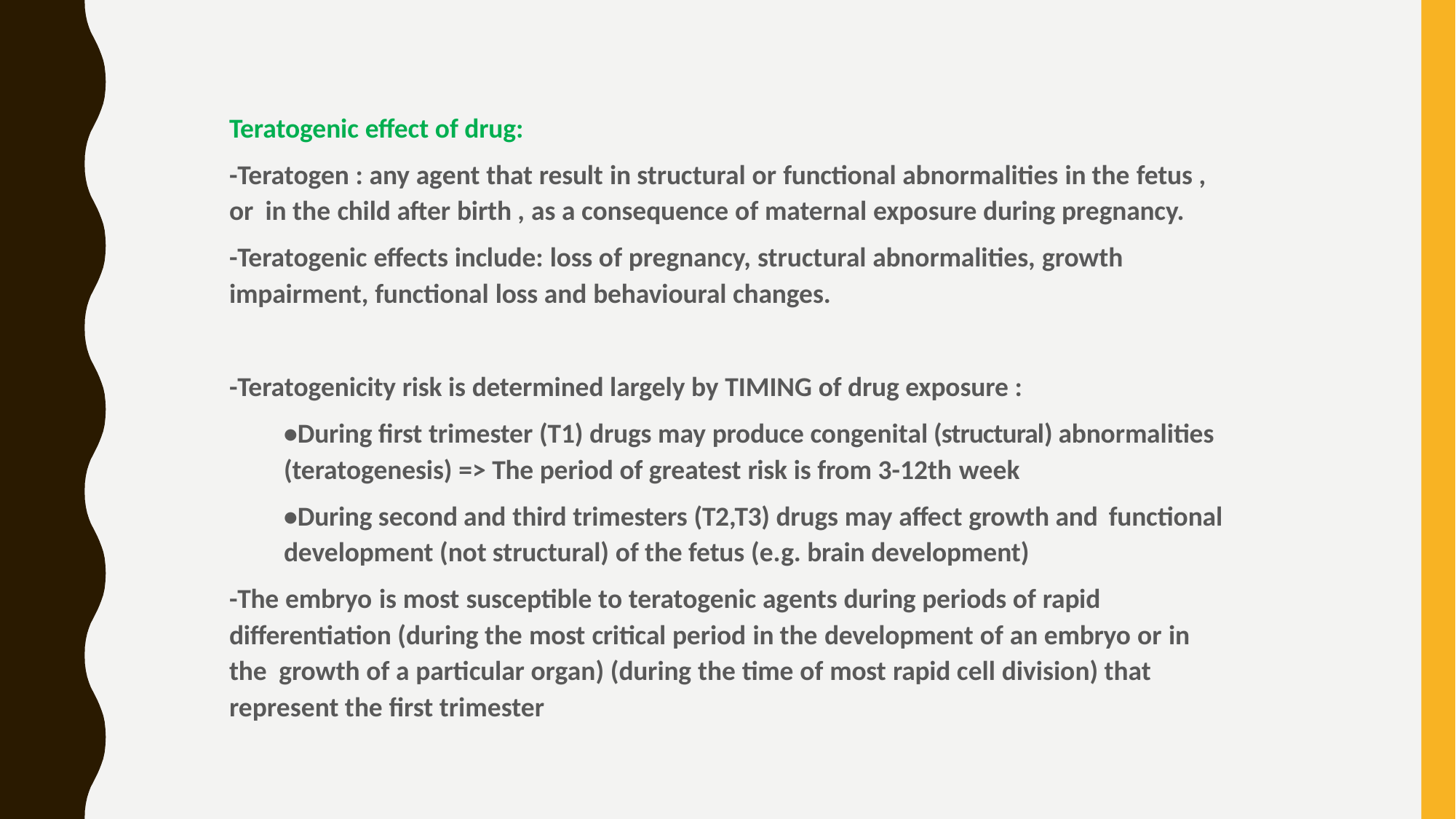

Teratogenic effect of drug:
-Teratogen : any agent that result in structural or functional abnormalities in the fetus , or in the child after birth , as a consequence of maternal exposure during pregnancy.
-Teratogenic effects include: loss of pregnancy, structural abnormalities, growth impairment, functional loss and behavioural changes.

-Teratogenicity risk is determined largely by TIMING of drug exposure :
•During first trimester (T1) drugs may produce congenital (structural) abnormalities (teratogenesis) => The period of greatest risk is from 3-12th week
•During second and third trimesters (T2,T3) drugs may affect growth and functional development (not structural) of the fetus (e.g. brain development)
-The embryo is most susceptible to teratogenic agents during periods of rapid differentiation (during the most critical period in the development of an embryo or in the growth of a particular organ) (during the time of most rapid cell division) that represent the first trimester